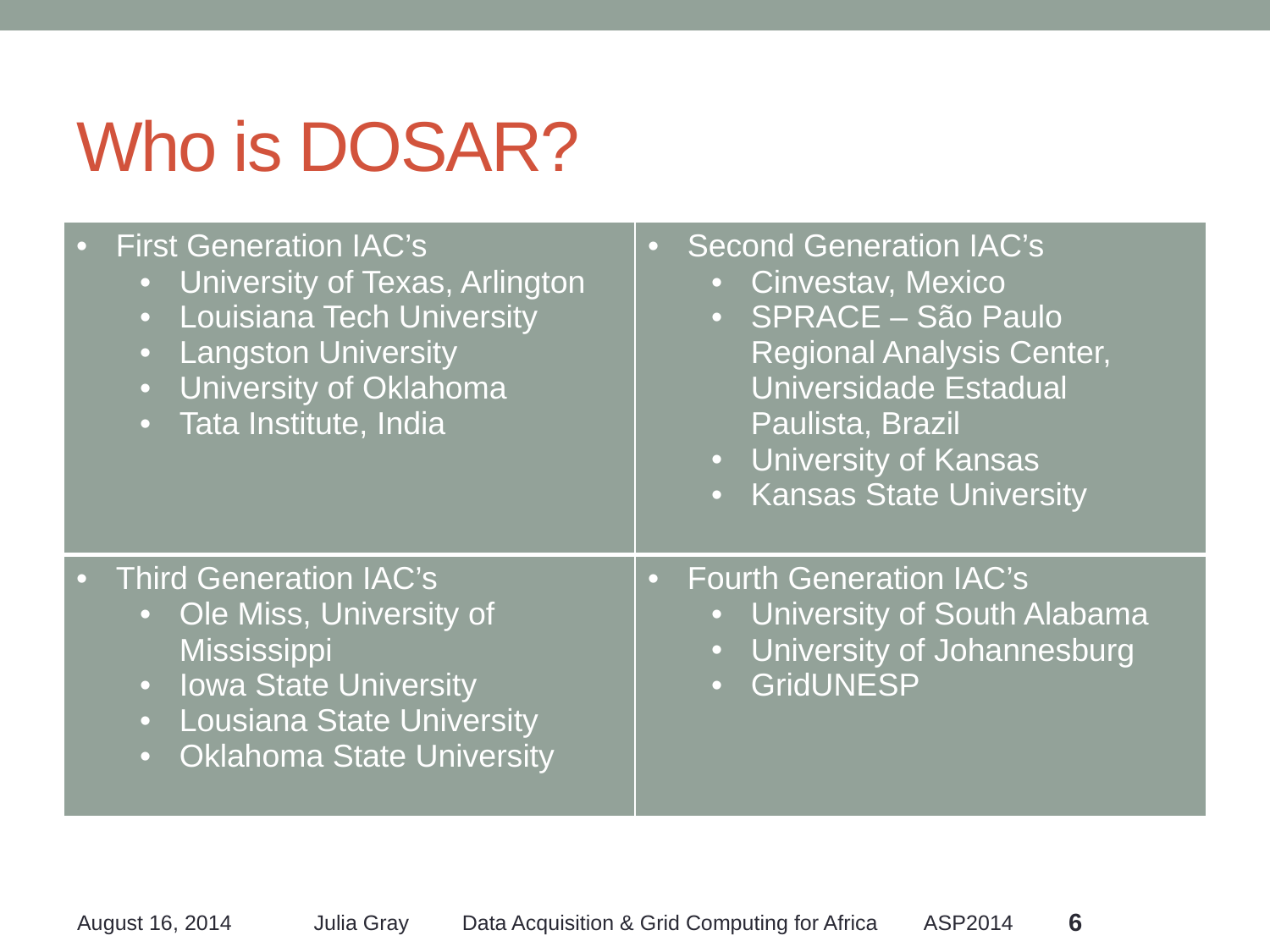

# Who is DOSAR?
| First Generation IAC’s University of Texas, Arlington Louisiana Tech University Langston University University of Oklahoma Tata Institute, India | Second Generation IAC’s Cinvestav, Mexico SPRACE – São Paulo Regional Analysis Center, Universidade Estadual Paulista, Brazil University of Kansas Kansas State University |
| --- | --- |
| Third Generation IAC’s Ole Miss, University of Mississippi Iowa State University Lousiana State University Oklahoma State University | Fourth Generation IAC’s University of South Alabama University of Johannesburg GridUNESP |
6
August 16, 2014
Julia Gray         Data Acquisition & Grid Computing for Africa        ASP2014